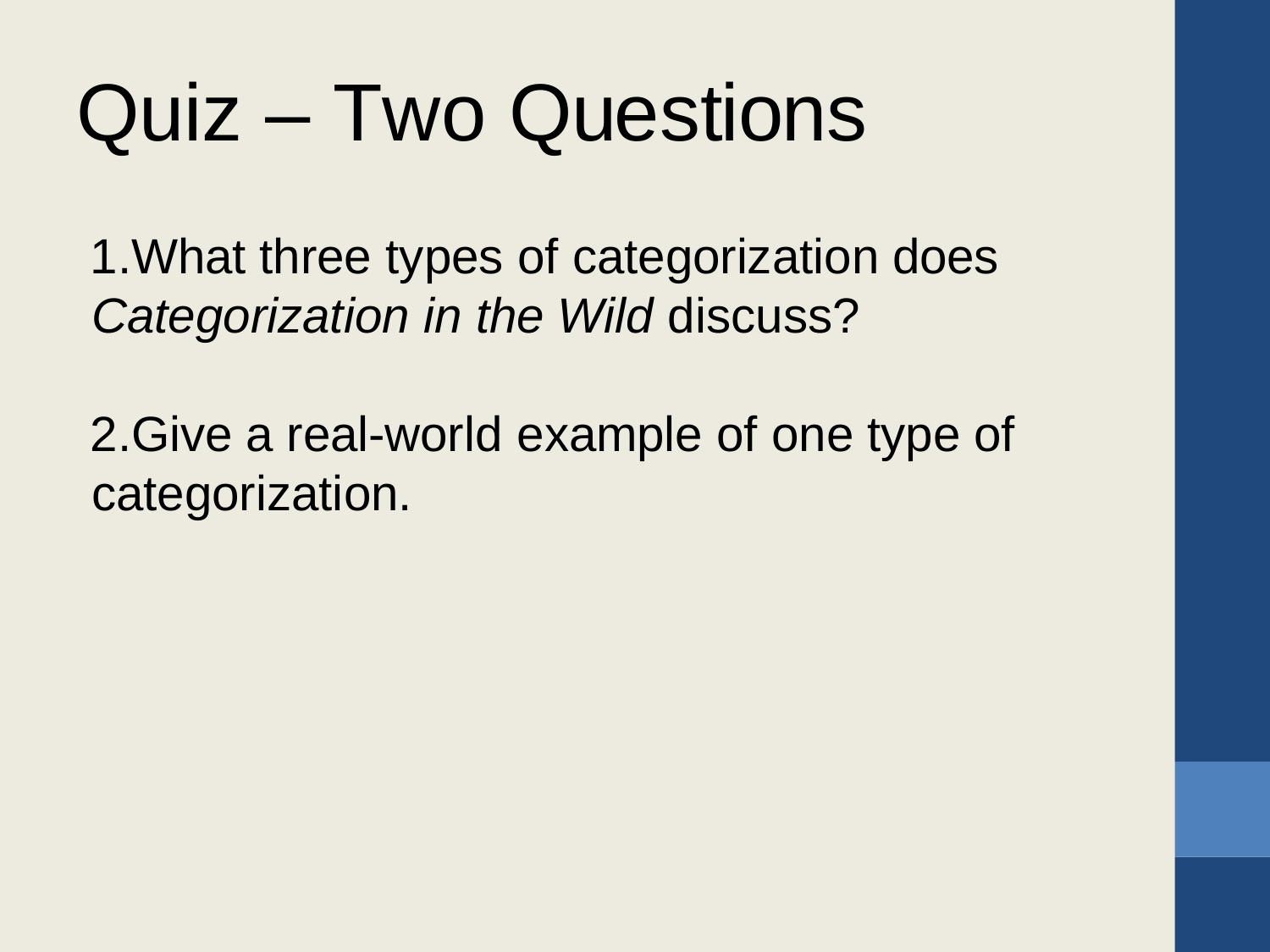

# Quiz – Two Questions
What three types of categorization does Categorization in the Wild discuss?

Give a real-world example of one type of categorization.